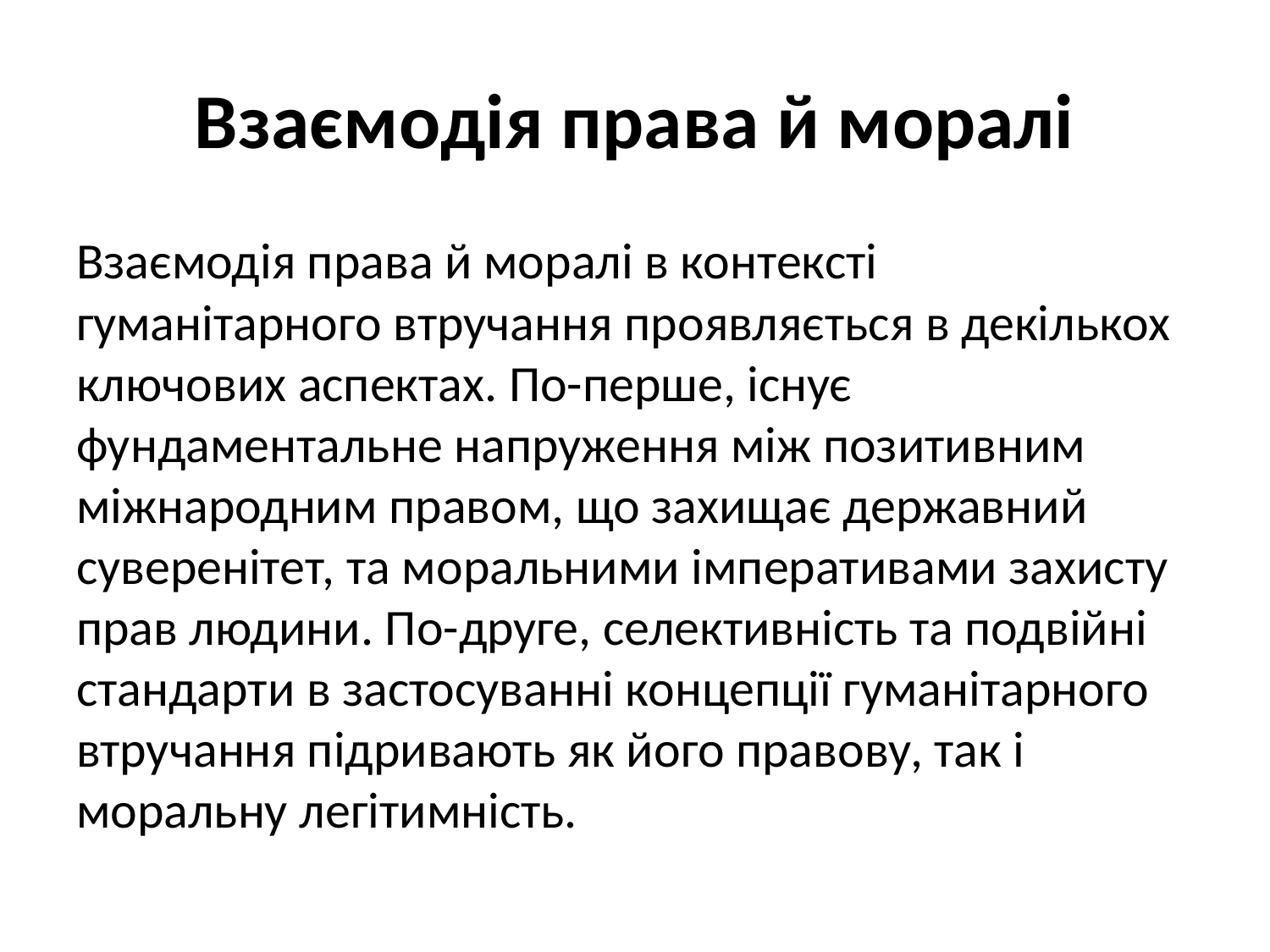

# Взаємодія права й моралі
Взаємодія права й моралі в контексті гуманітарного втручання проявляється в декількох ключових аспектах. По-перше, існує фундаментальне напруження між позитивним міжнародним правом, що захищає державний суверенітет, та моральними імперативами захисту прав людини. По-друге, селективність та подвійні стандарти в застосуванні концепції гуманітарного втручання підривають як його правову, так і моральну легітимність.